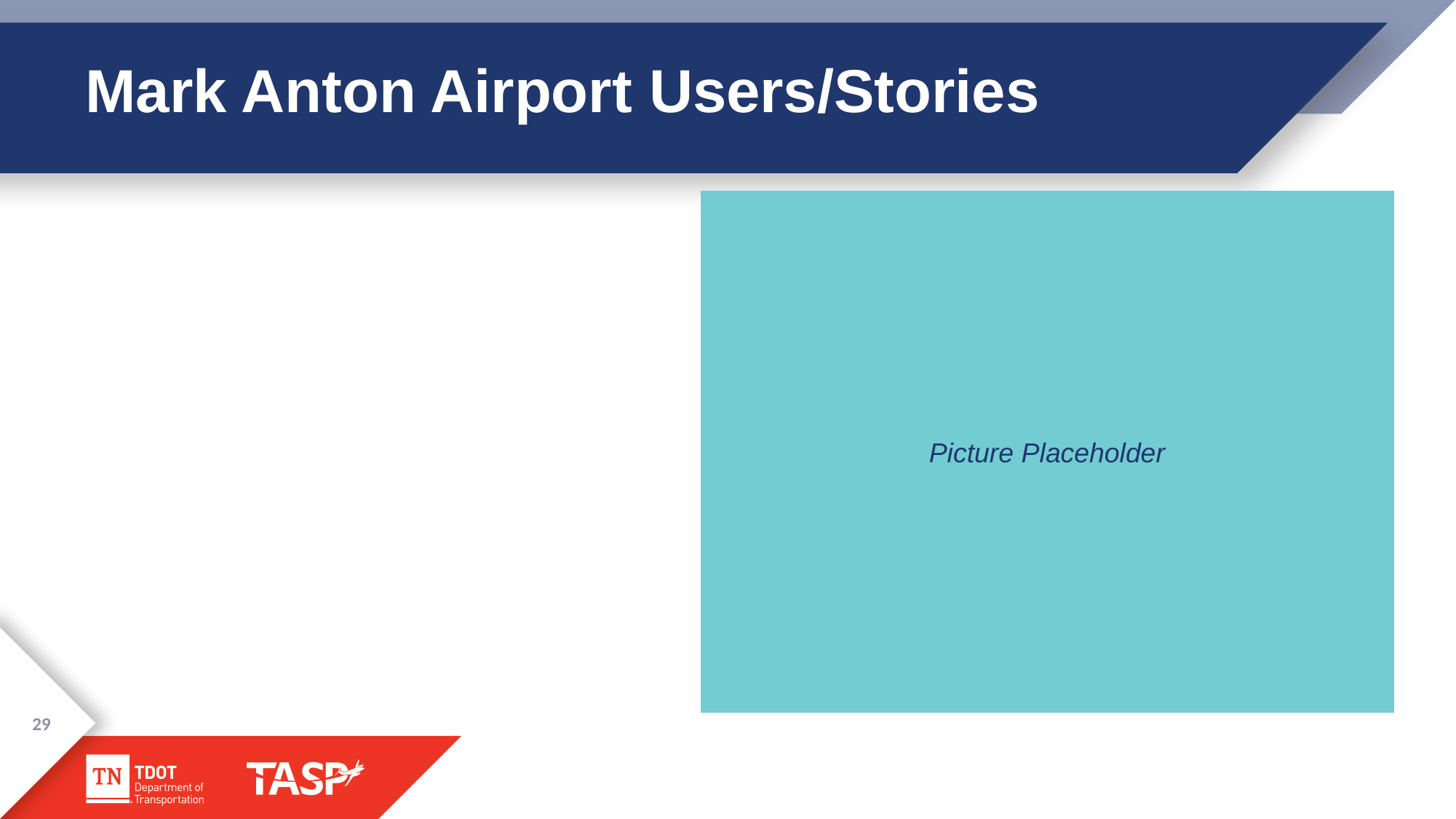

# Mark Anton Airport Users/Stories

Picture Placeholder
29